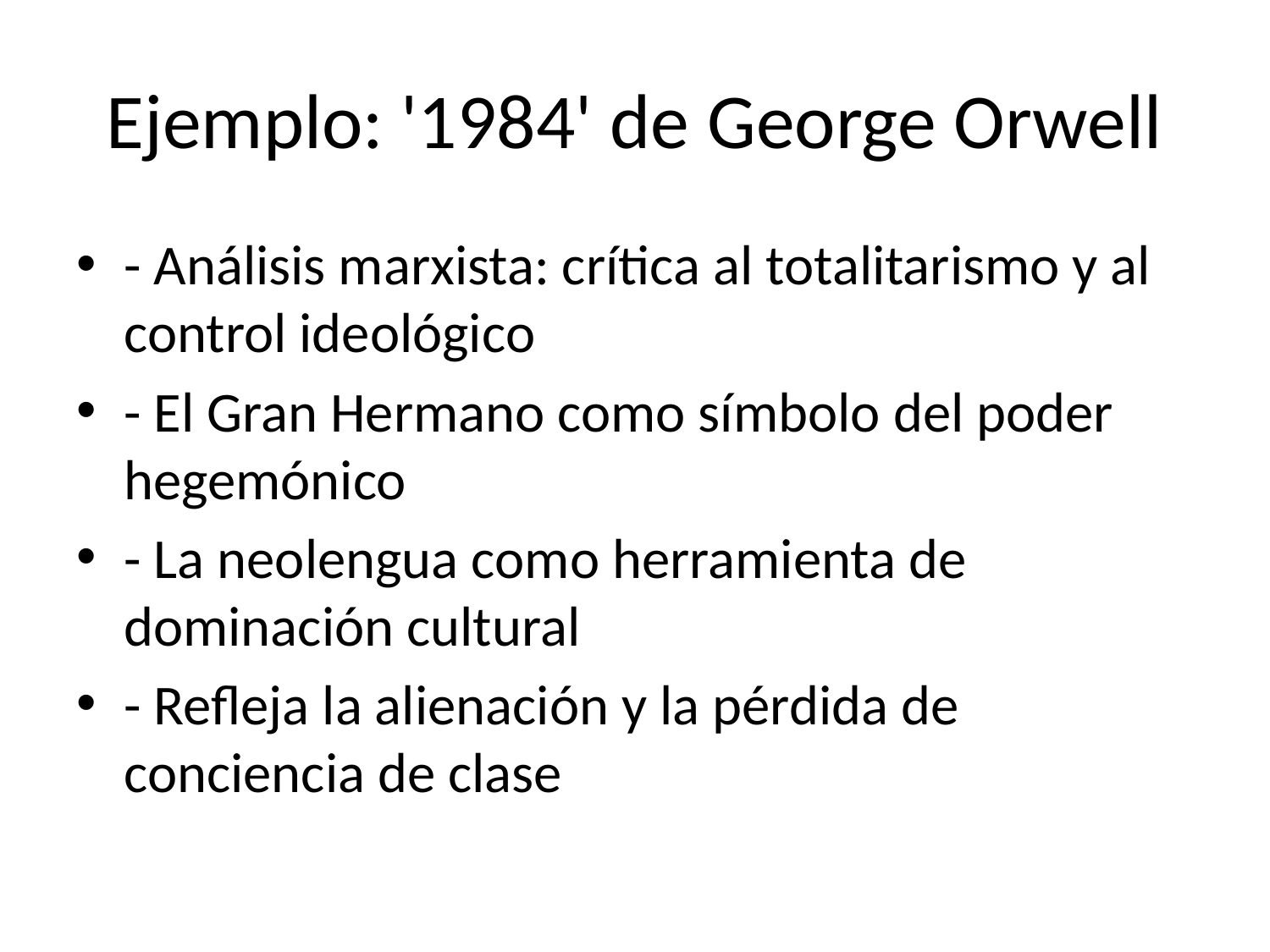

# Ejemplo: '1984' de George Orwell
- Análisis marxista: crítica al totalitarismo y al control ideológico
- El Gran Hermano como símbolo del poder hegemónico
- La neolengua como herramienta de dominación cultural
- Refleja la alienación y la pérdida de conciencia de clase